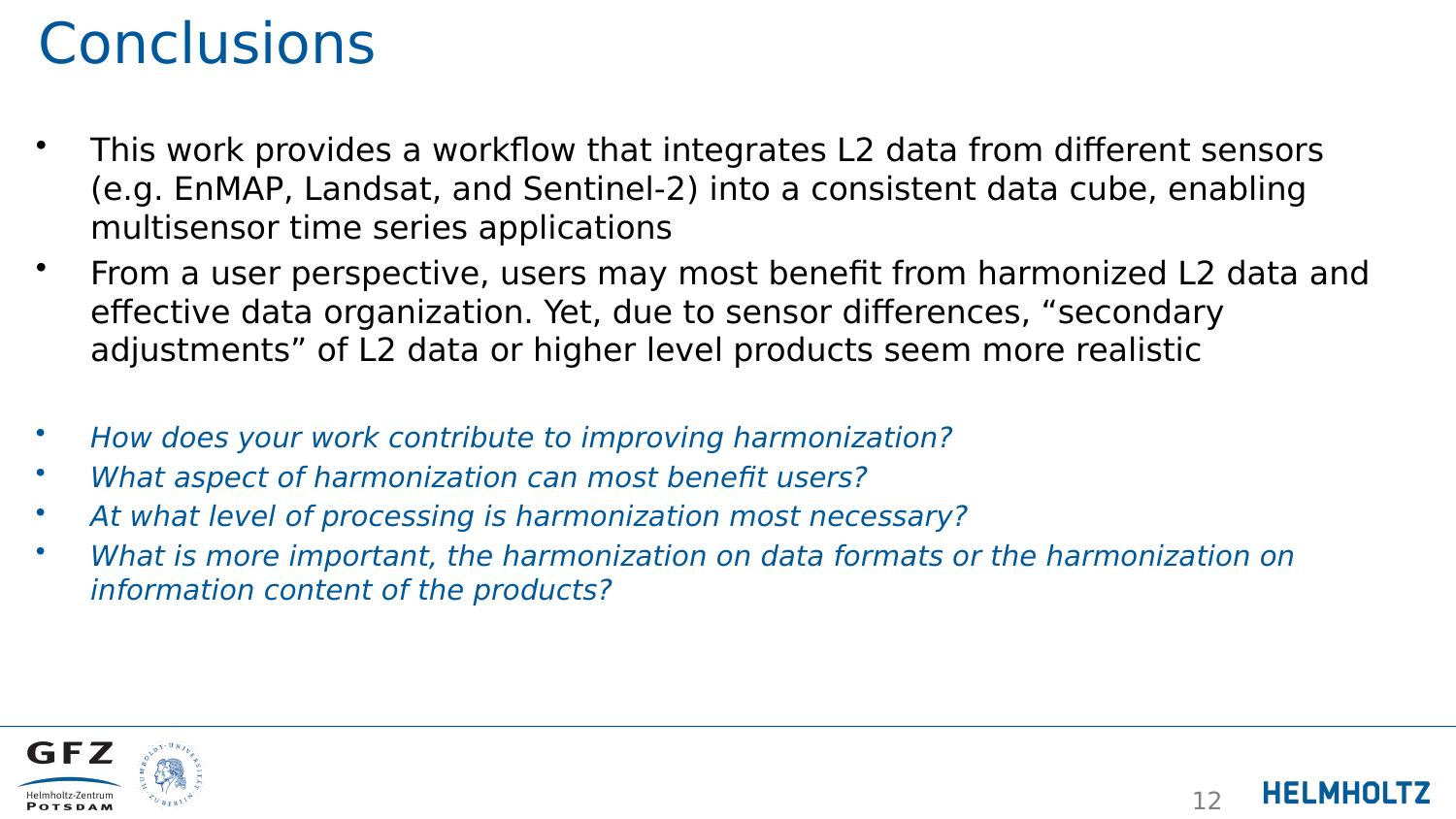

# Conclusions
This work provides a workflow that integrates L2 data from different sensors (e.g. EnMAP, Landsat, and Sentinel-2) into a consistent data cube, enabling multisensor time series applications
From a user perspective, users may most benefit from harmonized L2 data and effective data organization. Yet, due to sensor differences, “secondary adjustments” of L2 data or higher level products seem more realistic

How does your work contribute to improving harmonization?
What aspect of harmonization can most benefit users?
At what level of processing is harmonization most necessary?
What is more important, the harmonization on data formats or the harmonization on information content of the products?
12